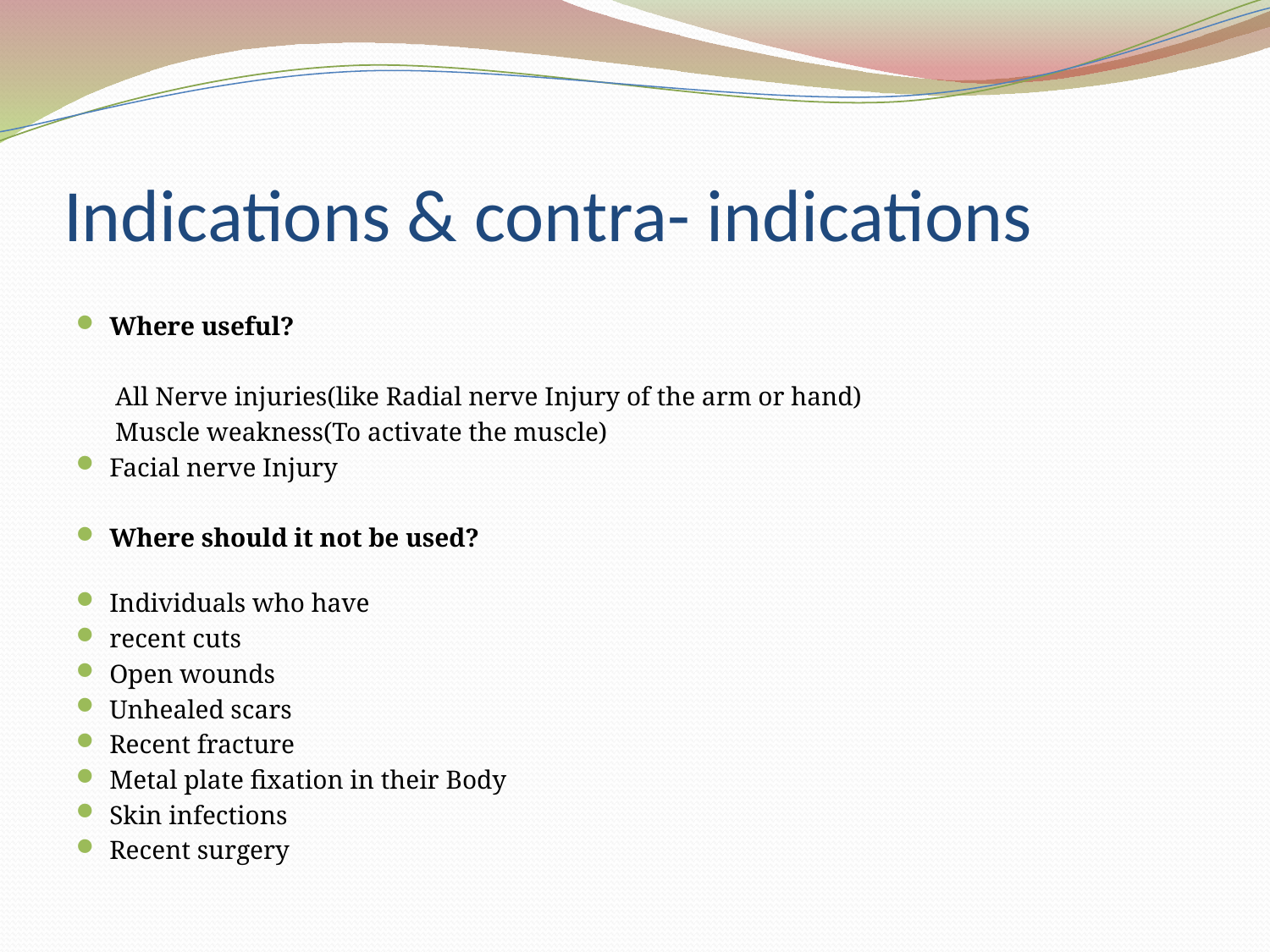

# Indications & contra- indications

Where useful?

      All Nerve injuries(like Radial nerve Injury of the arm or hand)
      Muscle weakness(To activate the muscle)
Facial nerve Injury

Where should it not be used?
Individuals who have
recent cuts
Open wounds
Unhealed scars
Recent fracture
Metal plate fixation in their Body
Skin infections
Recent surgery